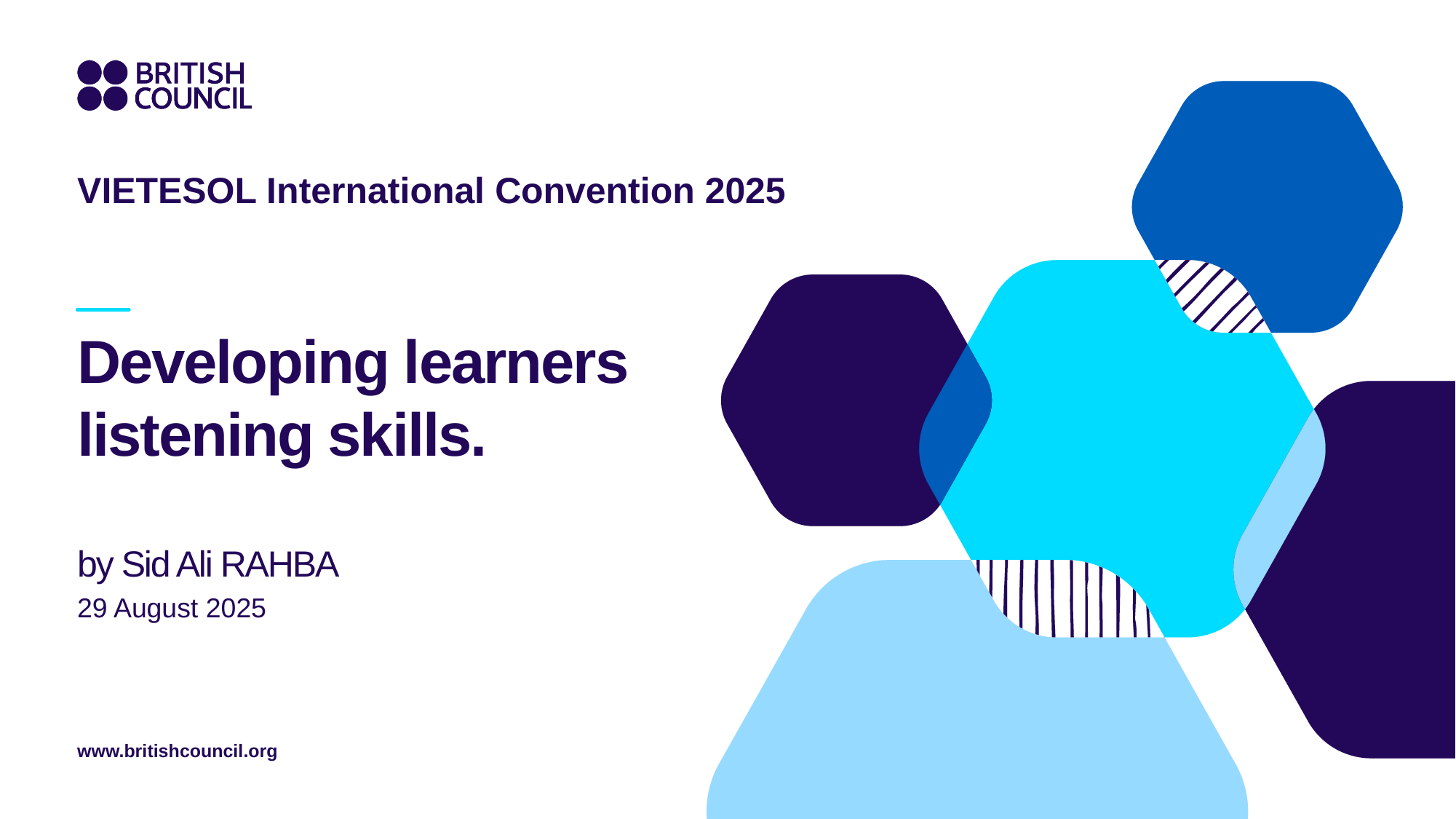

VIETESOL International Convention 2025
# Developing learners listening skills. by Sid Ali RAHBA
29 August 2025